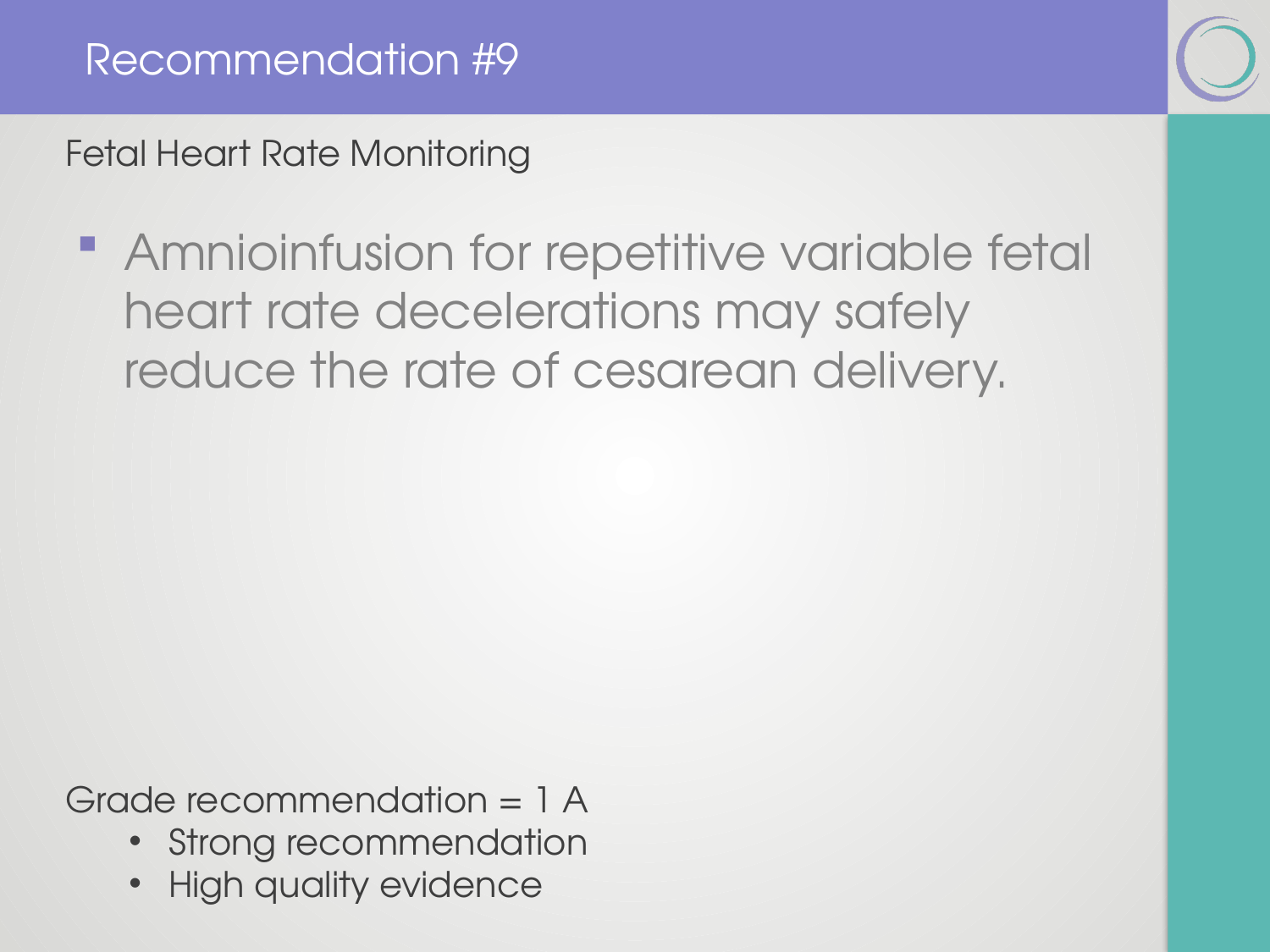

# Recommendation #9
Fetal Heart Rate Monitoring
Amnioinfusion for repetitive variable fetal heart rate decelerations may safely reduce the rate of cesarean delivery.
Grade recommendation = 1 A
Strong recommendation
High quality evidence